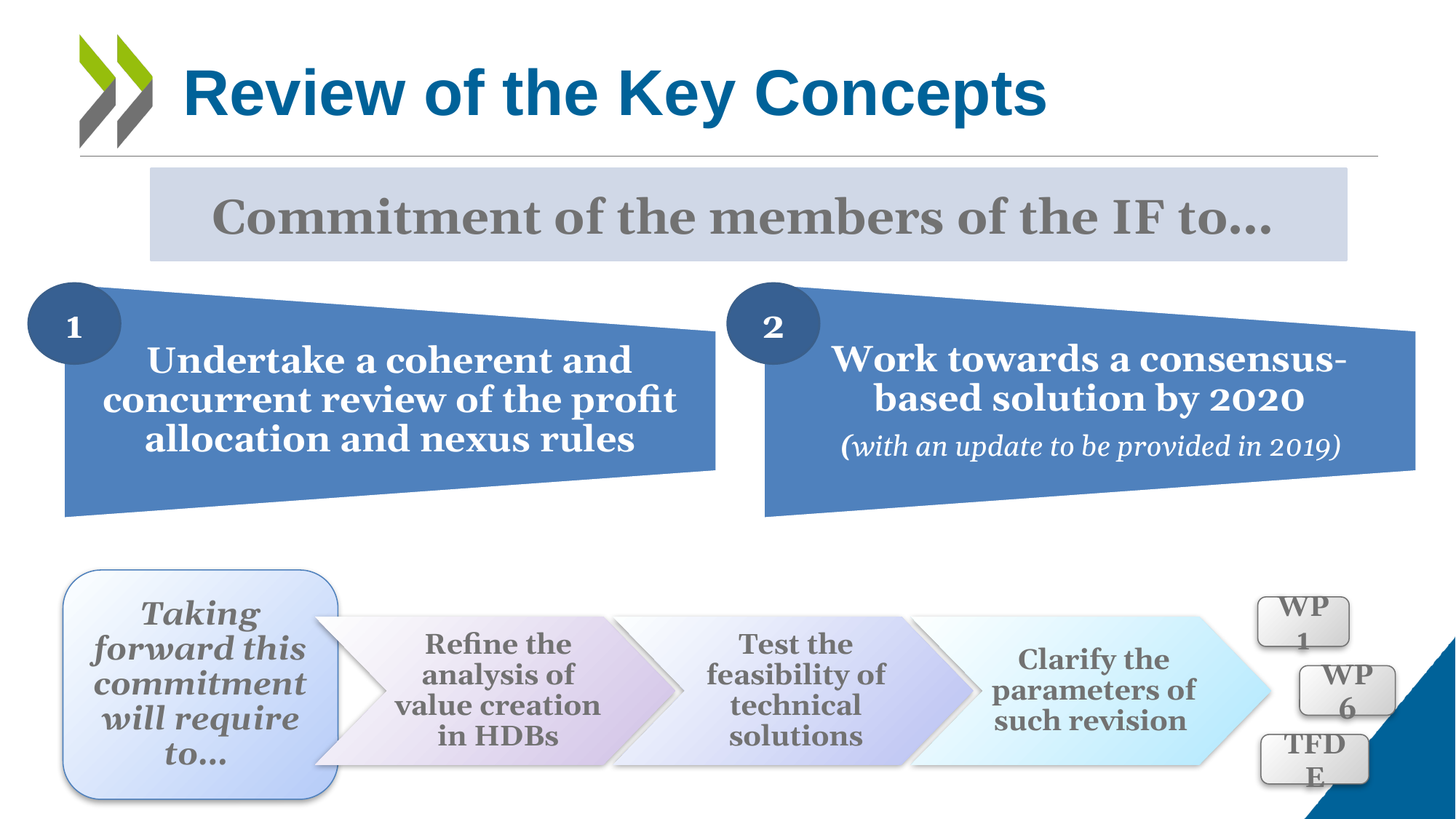

# Review of the Key Concepts
Commitment of the members of the IF to…
1
Undertake a coherent and concurrent review of the profit allocation and nexus rules
2
Work towards a consensus-based solution by 2020
(with an update to be provided in 2019)
Taking forward this commitment will require to…
WP1
Refine the analysis of value creation in HDBs
Test the feasibility of technical solutions
Clarify the parameters of such revision
WP6
TFDE